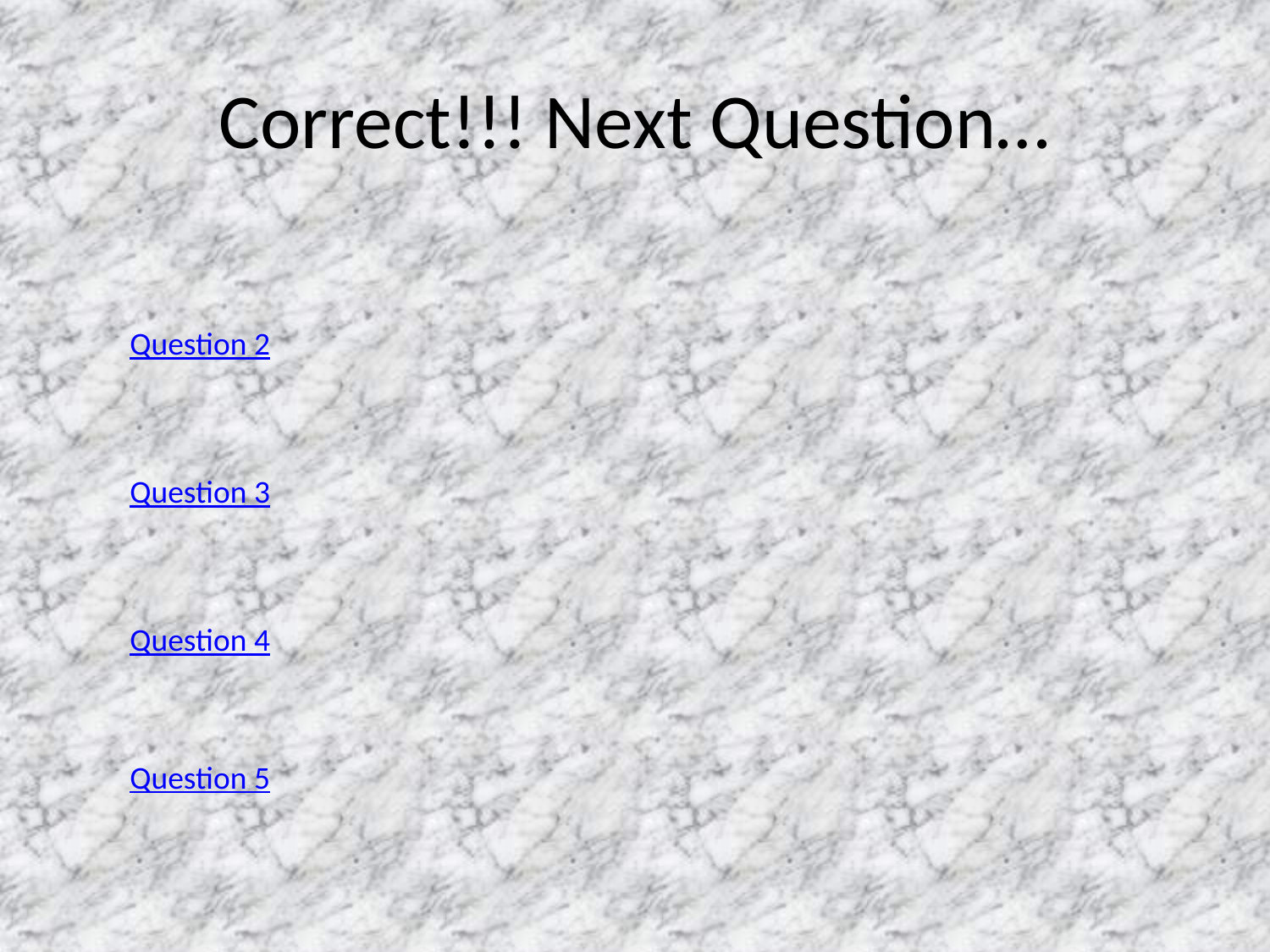

# Correct!!! Next Question…
Question 2
Question 3
Question 4
Question 5